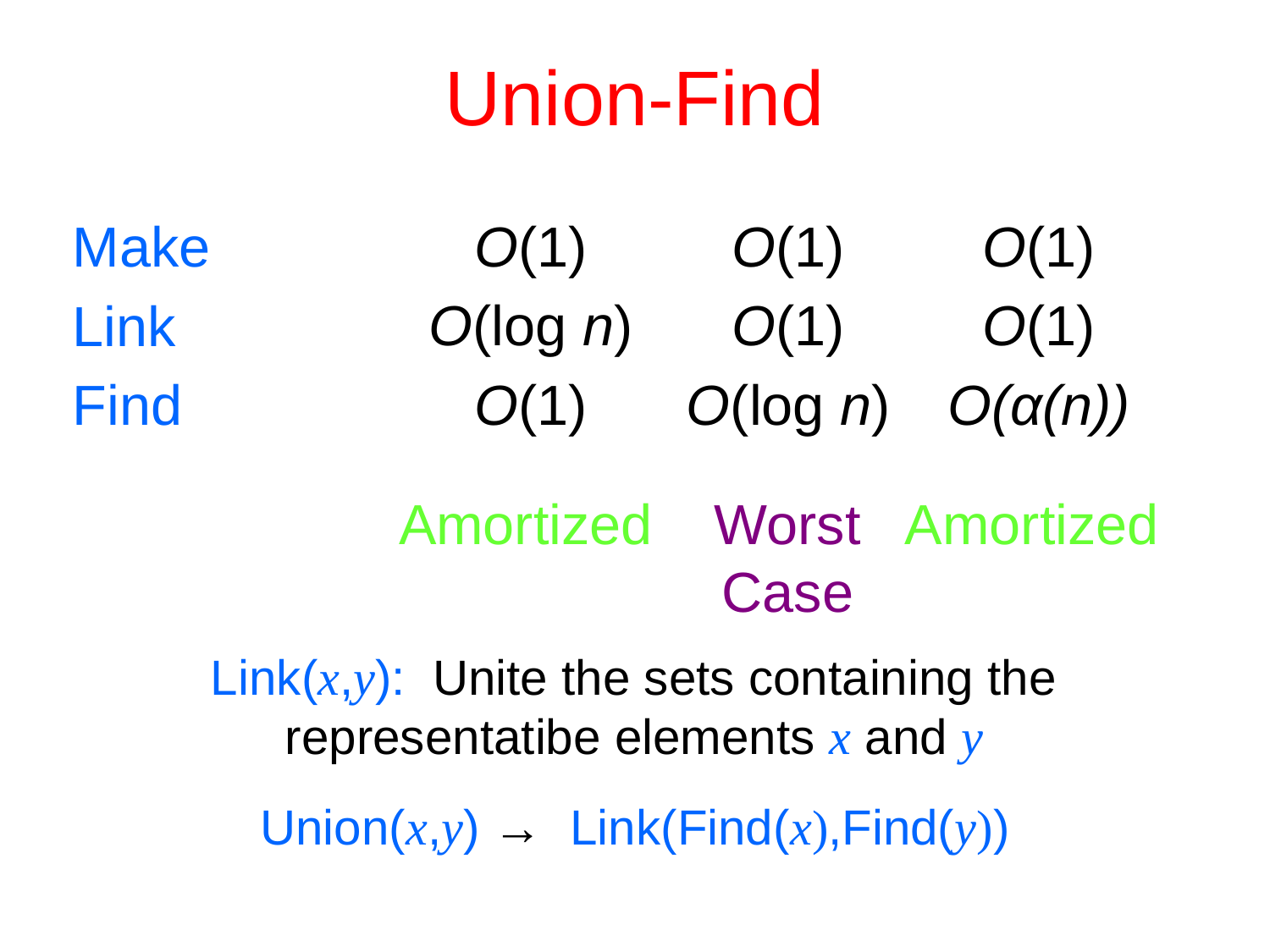

# Union-Find
Make
Link
Find
O(1)
O(log n)
O(1)
O(1)
O(1)
O(log n)
O(1)
O(1)
O(α(n))
Amortized
Worst
Case
Amortized
Link(x,y):  Unite the sets containing the representatibe elements x and y
Union(x,y) →  Link(Find(x),Find(y))